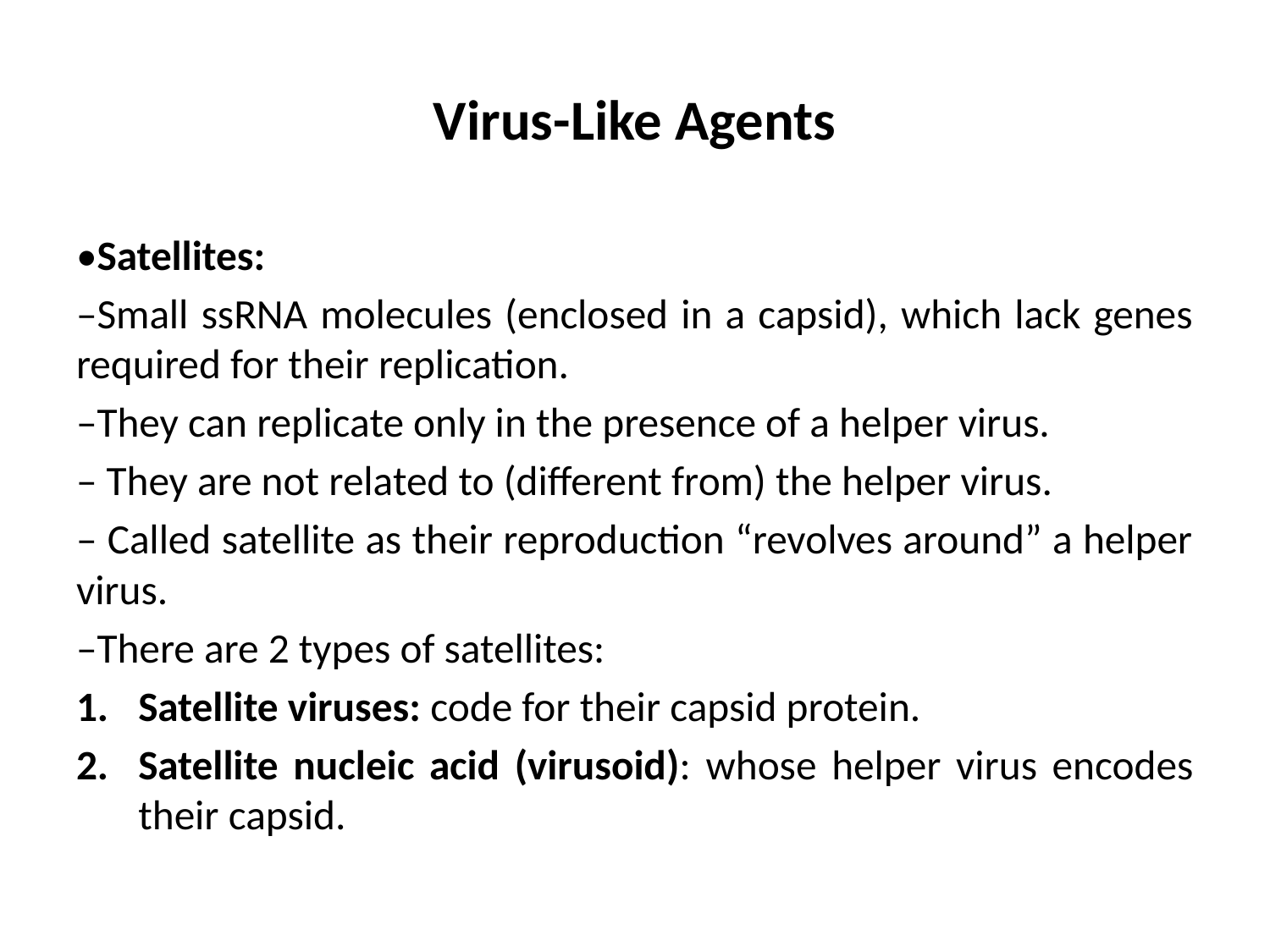

# Virus-Like Agents
•Satellites:
–Small ssRNA molecules (enclosed in a capsid), which lack genes required for their replication.
–They can replicate only in the presence of a helper virus.
– They are not related to (different from) the helper virus.
– Called satellite as their reproduction “revolves around” a helper virus.
–There are 2 types of satellites:
Satellite viruses: code for their capsid protein.
Satellite nucleic acid (virusoid): whose helper virus encodes their capsid.